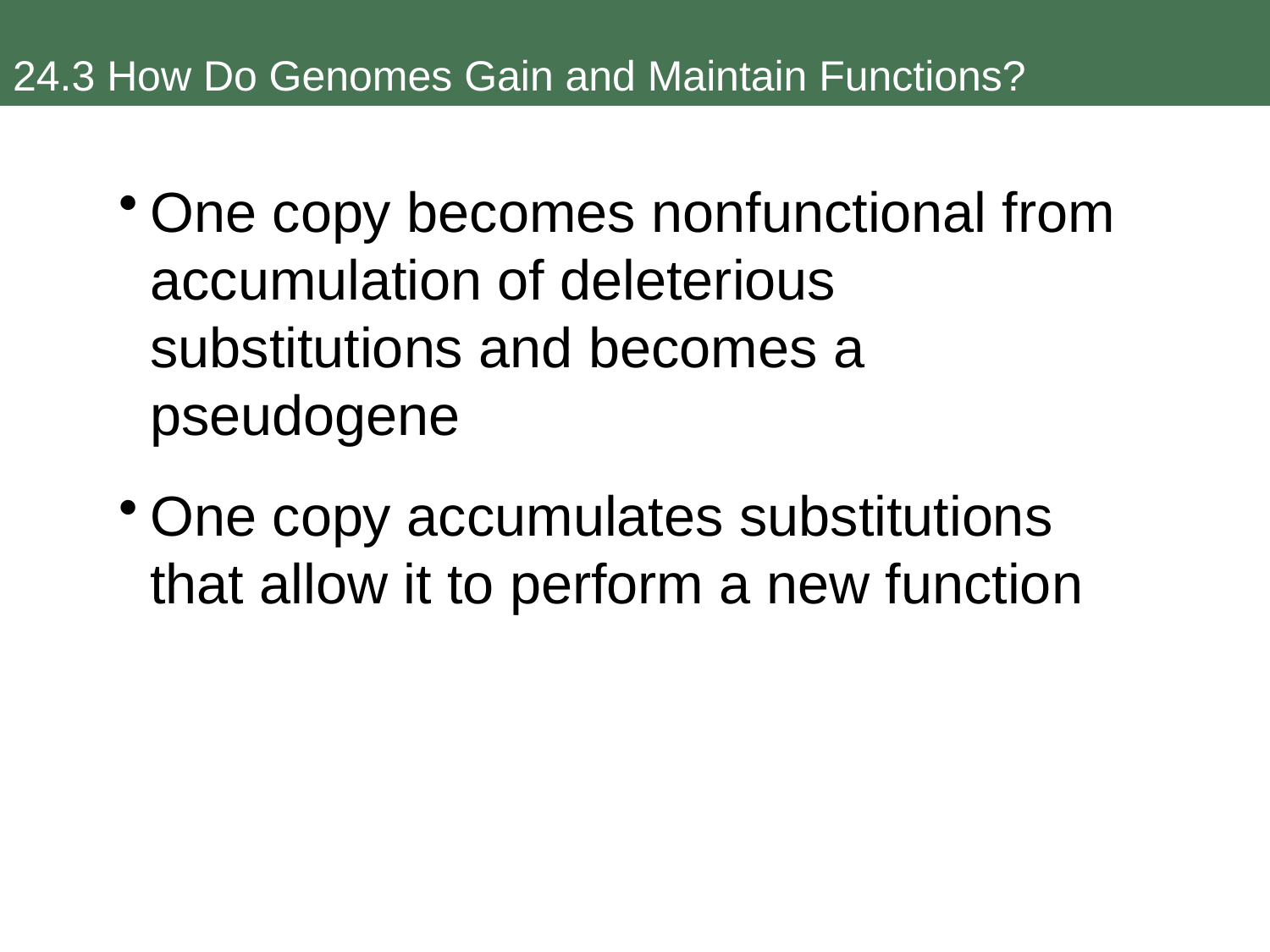

24.3 How Do Genomes Gain and Maintain Functions?
One copy becomes nonfunctional from accumulation of deleterious substitutions and becomes a pseudogene
One copy accumulates substitutions that allow it to perform a new function